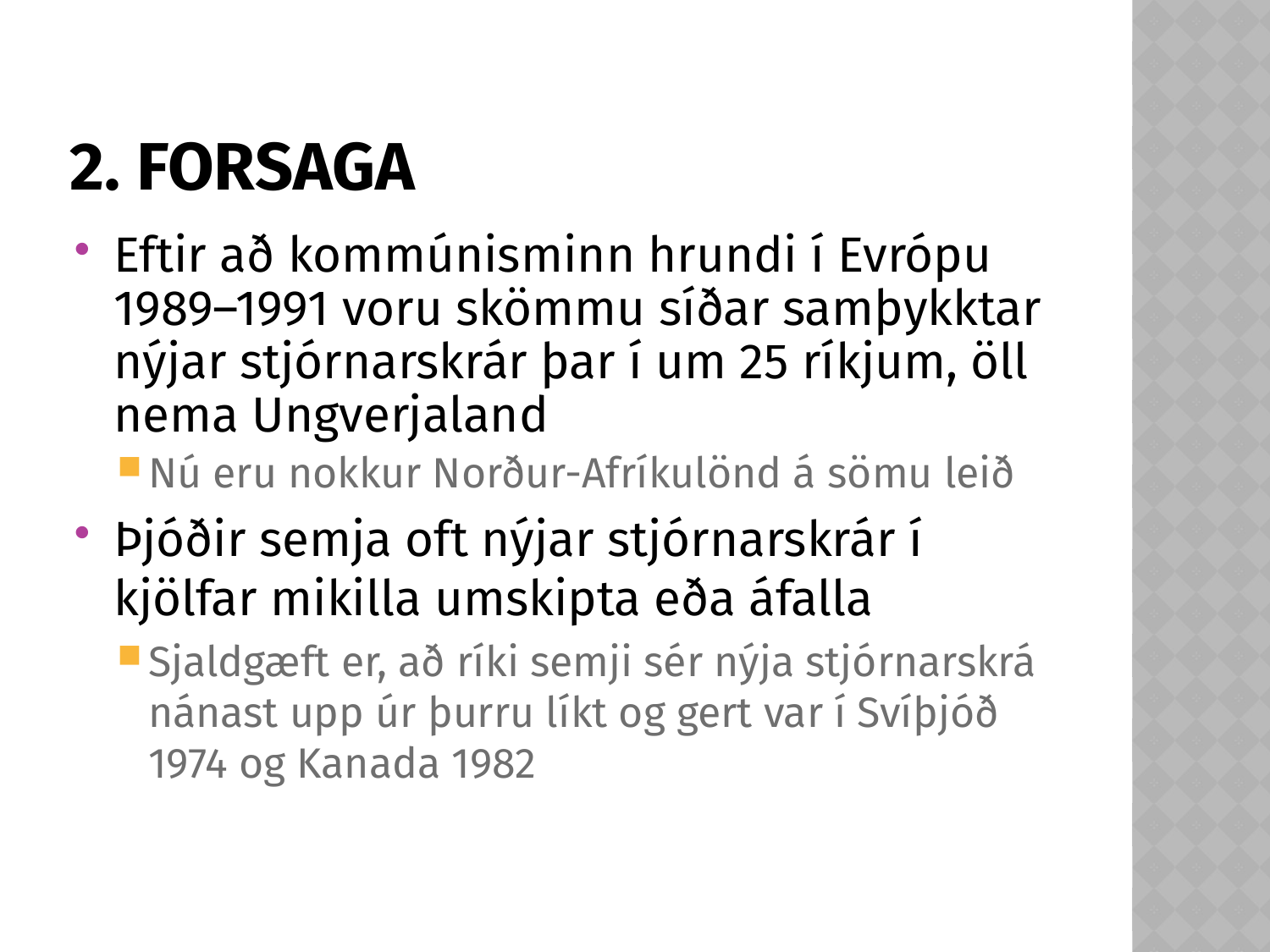

# 2. forsaga
Eftir að kommúnisminn hrundi í Evrópu 1989–1991 voru skömmu síðar samþykktar nýjar stjórnarskrár þar í um 25 ríkjum, öll nema Ungverjaland
Nú eru nokkur Norður-Afríkulönd á sömu leið
Þjóðir semja oft nýjar stjórnarskrár í kjölfar mikilla umskipta eða áfalla
Sjaldgæft er, að ríki semji sér nýja stjórnarskrá nánast upp úr þurru líkt og gert var í Svíþjóð 1974 og Kanada 1982